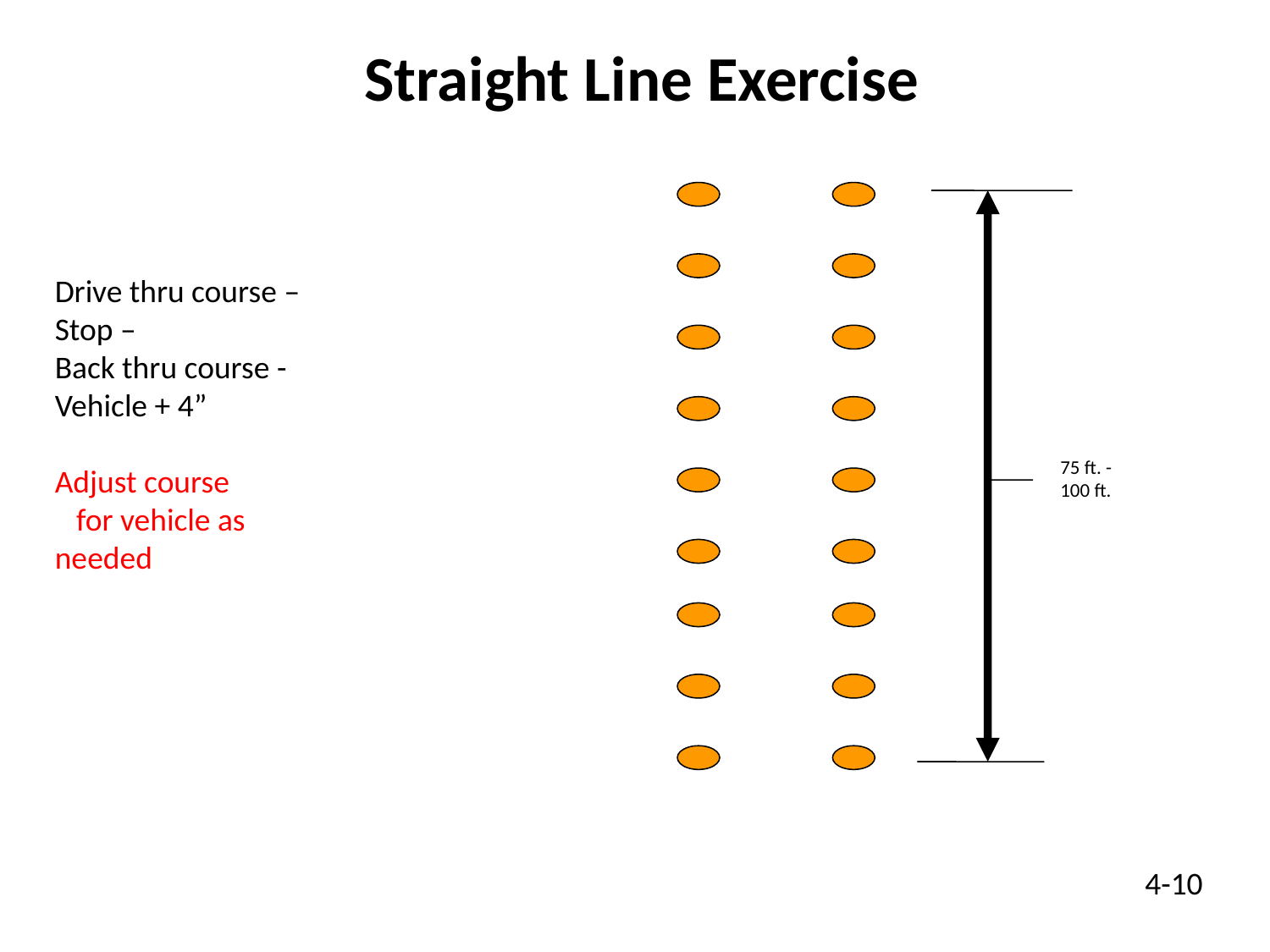

Straight Line Exercise

Drive thru course –
Stop –
Back thru course -
Vehicle + 4”

Adjust course               for vehicle as needed
75 ft. - 100 ft.

4-10